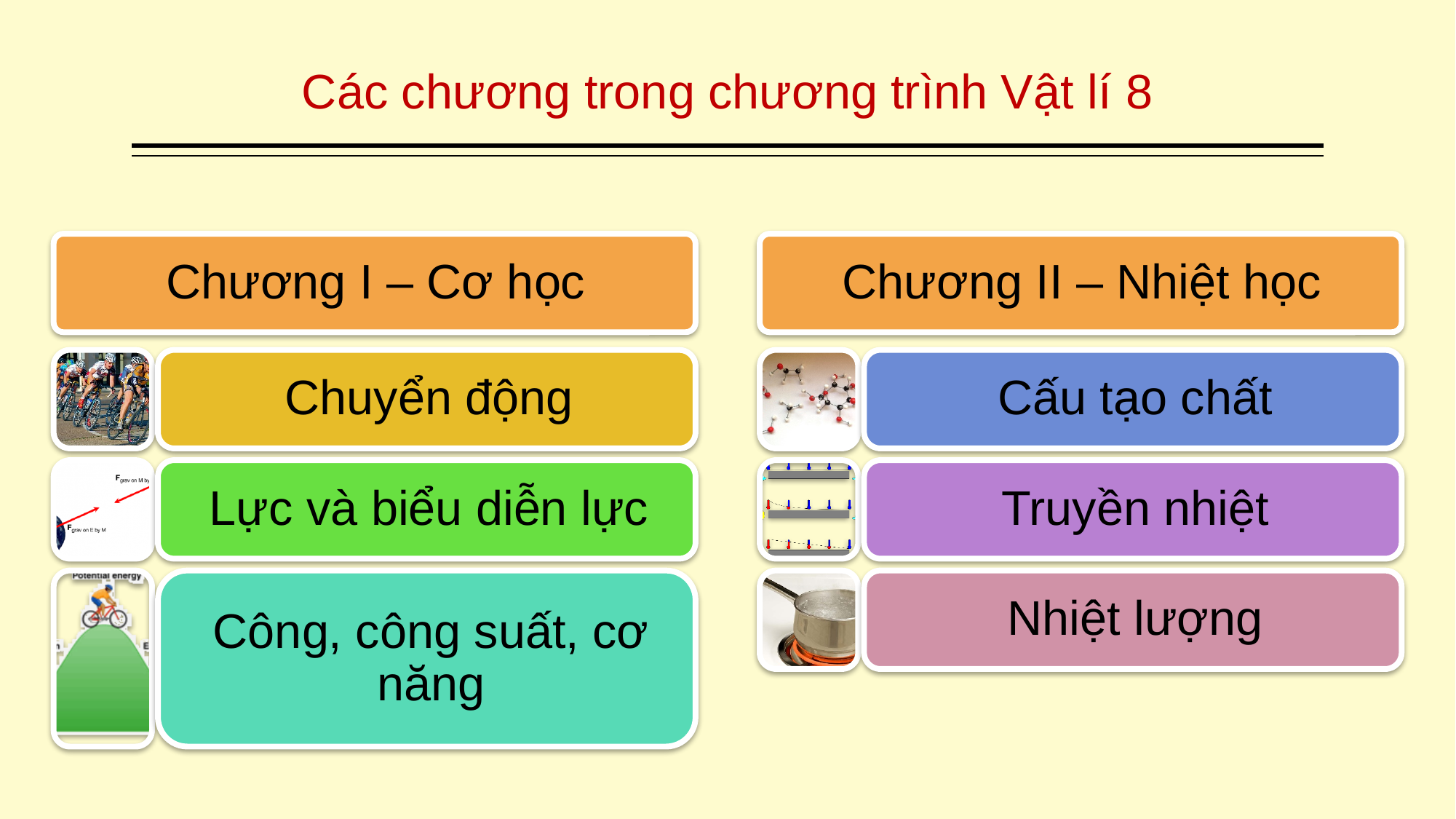

# Các chương trong chương trình Vật lí 8
Chương I – Cơ học
Chuyển động
Lực và biểu diễn lực
Công, công suất, cơ năng
Chương II – Nhiệt học
Cấu tạo chất
Truyền nhiệt
Nhiệt lượng